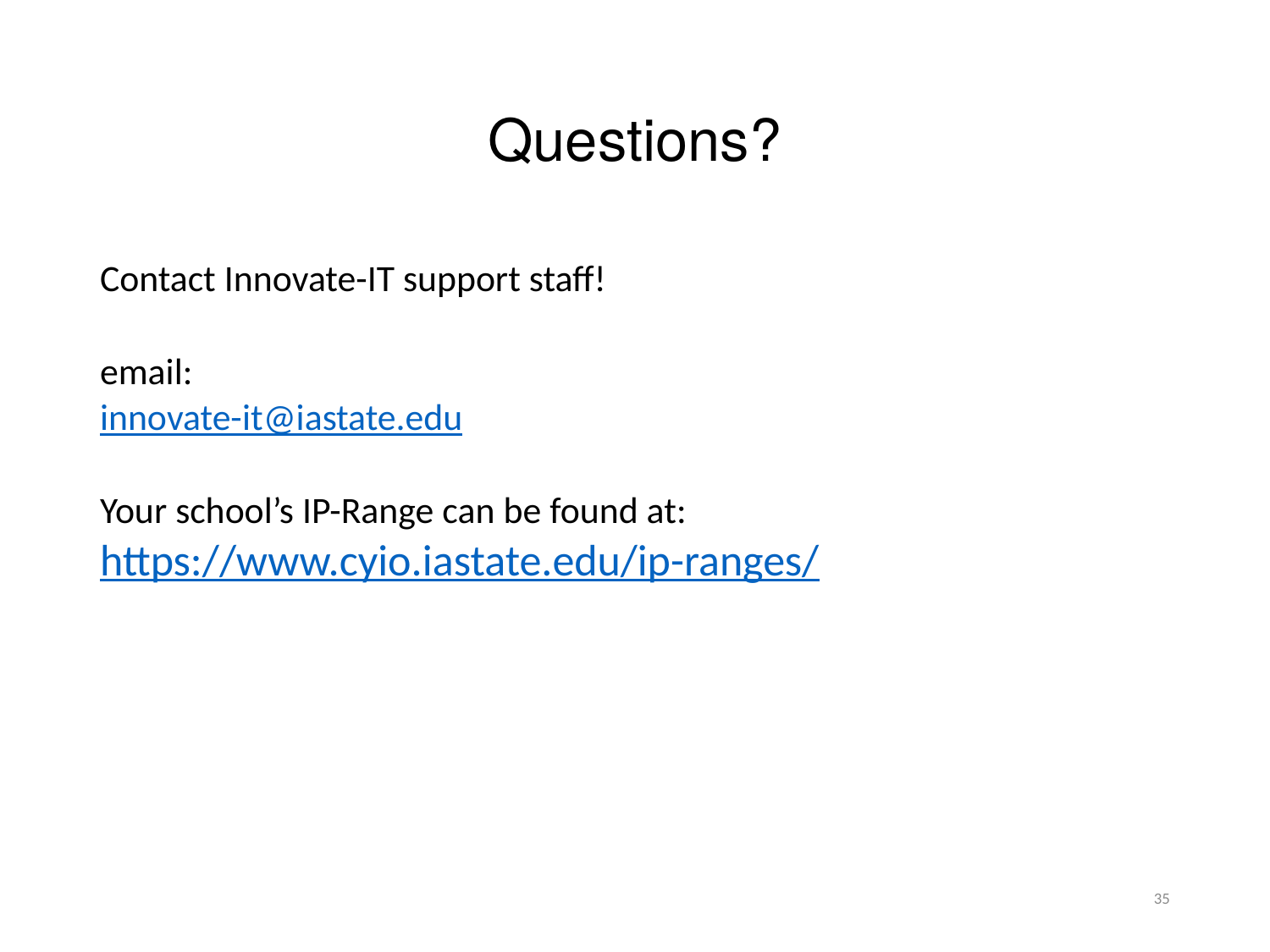

# Questions?
Contact Innovate-IT support staff!

email:
innovate-it@iastate.edu

Your school’s IP-Range can be found at:
https://www.cyio.iastate.edu/ip-ranges/
35